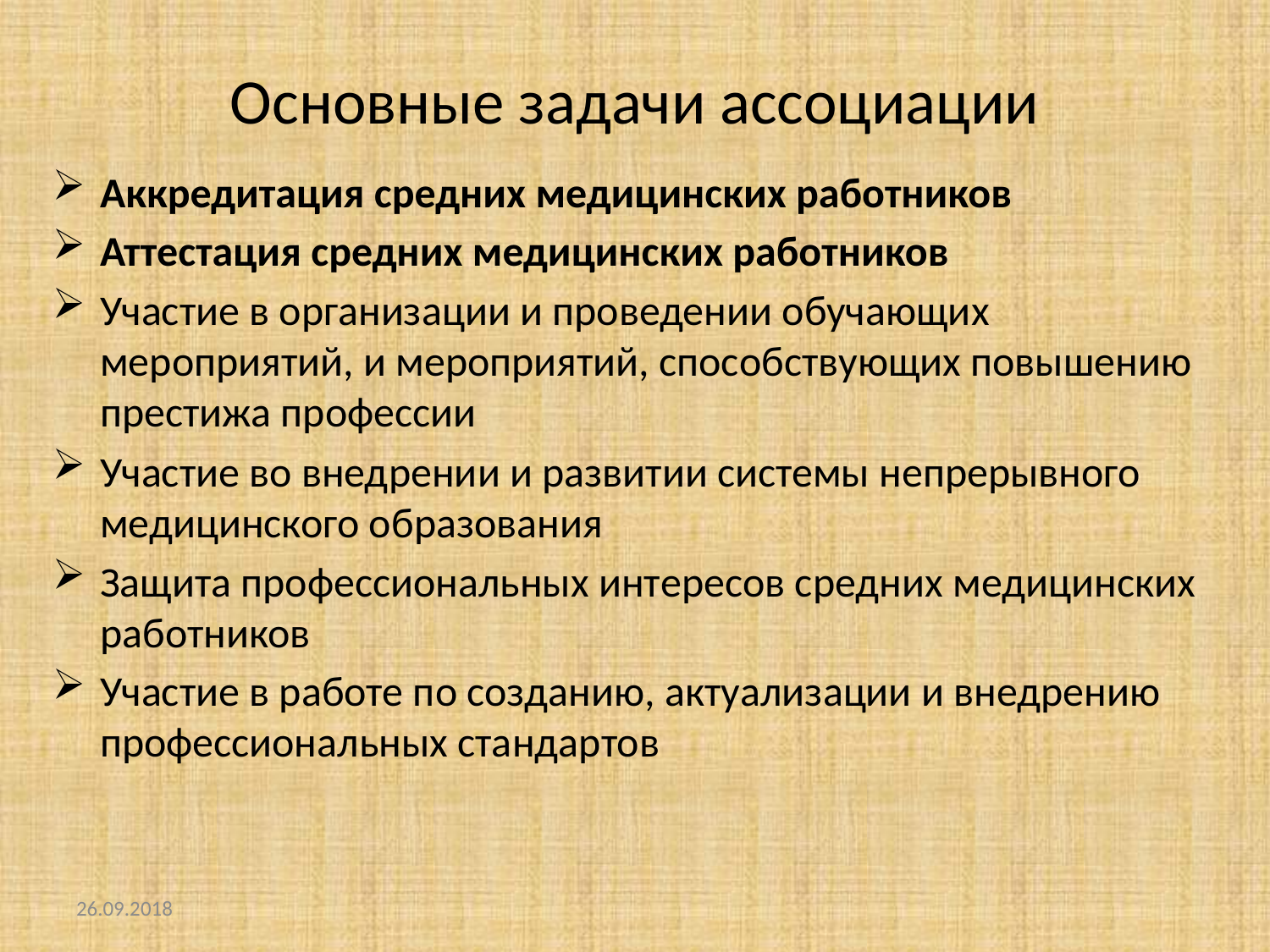

# Основные задачи ассоциации
Аккредитация средних медицинских работников
Аттестация средних медицинских работников
Участие в организации и проведении обучающих мероприятий, и мероприятий, способствующих повышению престижа профессии
Участие во внедрении и развитии системы непрерывного медицинского образования
Защита профессиональных интересов средних медицинских работников
Участие в работе по созданию, актуализации и внедрению профессиональных стандартов

26.09.2018